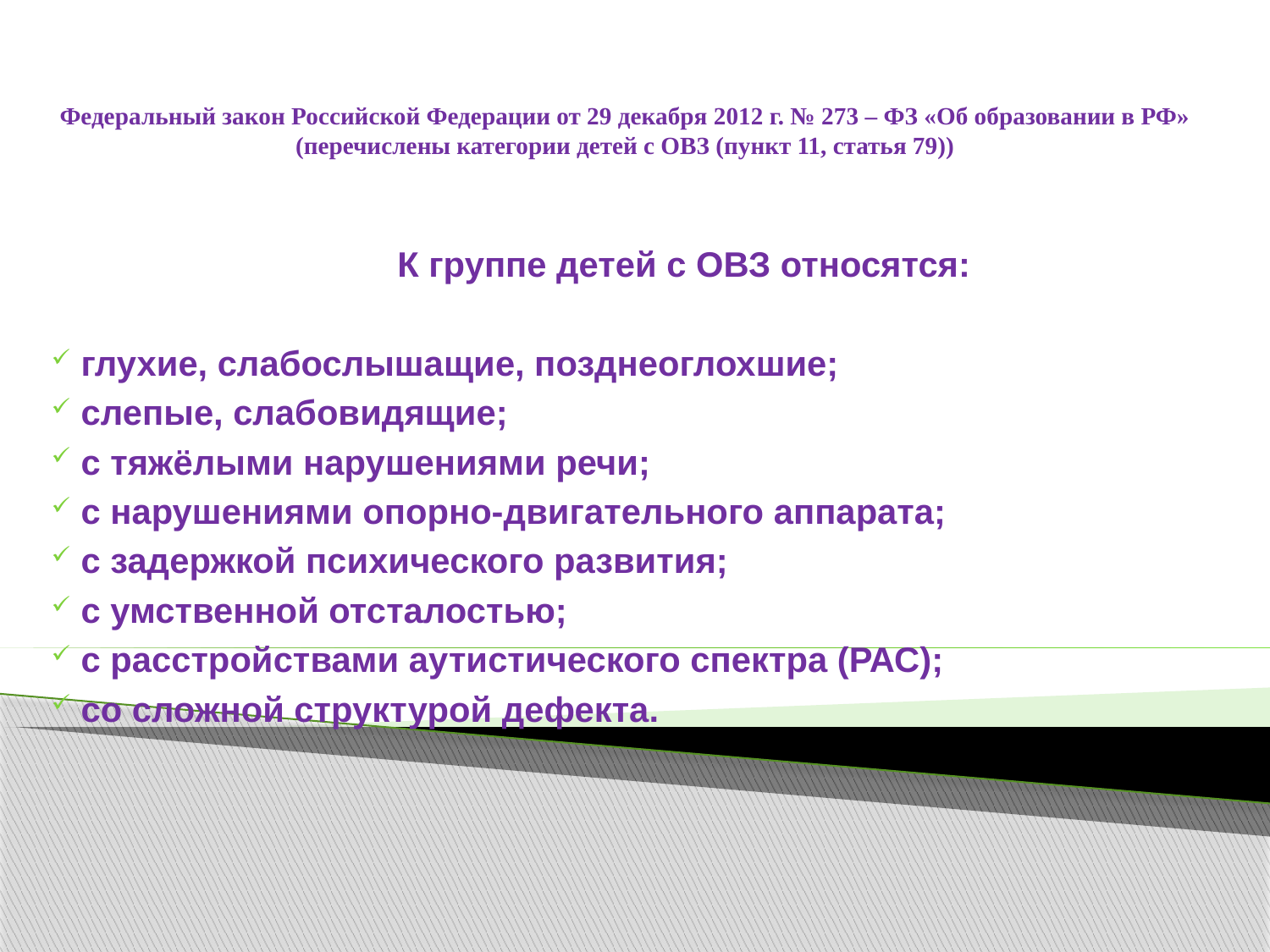

# Федеральный закон Российской Федерации от 29 декабря 2012 г. № 273 – ФЗ «Об образовании в РФ» (перечислены категории детей с ОВЗ (пункт 11, статья 79))

	К группе детей с ОВЗ относятся:

 глухие, слабослышащие, позднеоглохшие;
 слепые, слабовидящие;
 с тяжёлыми нарушениями речи;
 с нарушениями опорно-двигательного аппарата;
 с задержкой психического развития;
 с умственной отсталостью;
 с расстройствами аутистического спектра (РАС);
 со сложной структурой дефекта.